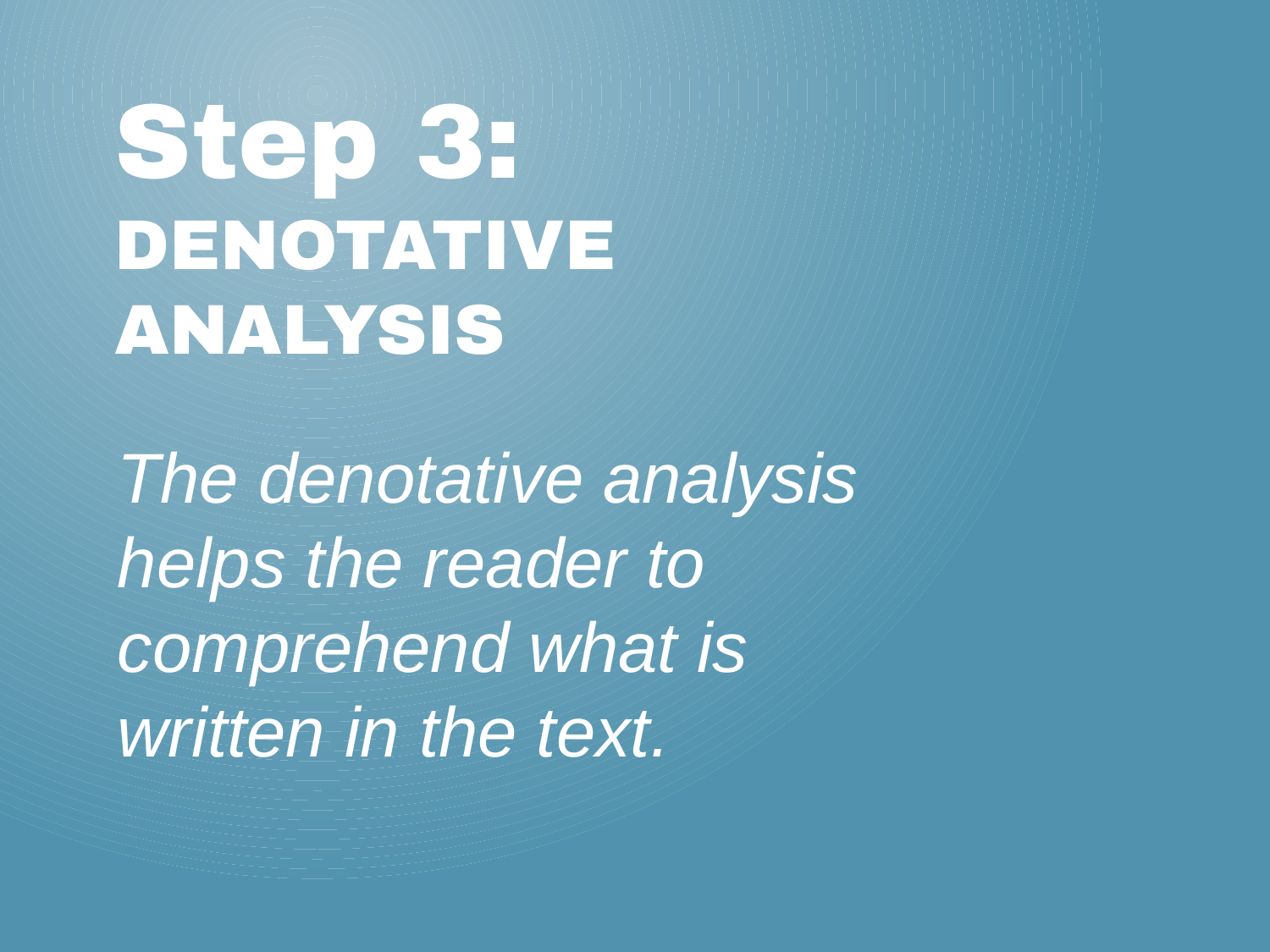

# Step 3: denotative analysis
The denotative analysis helps the reader to comprehend what is written in the text.